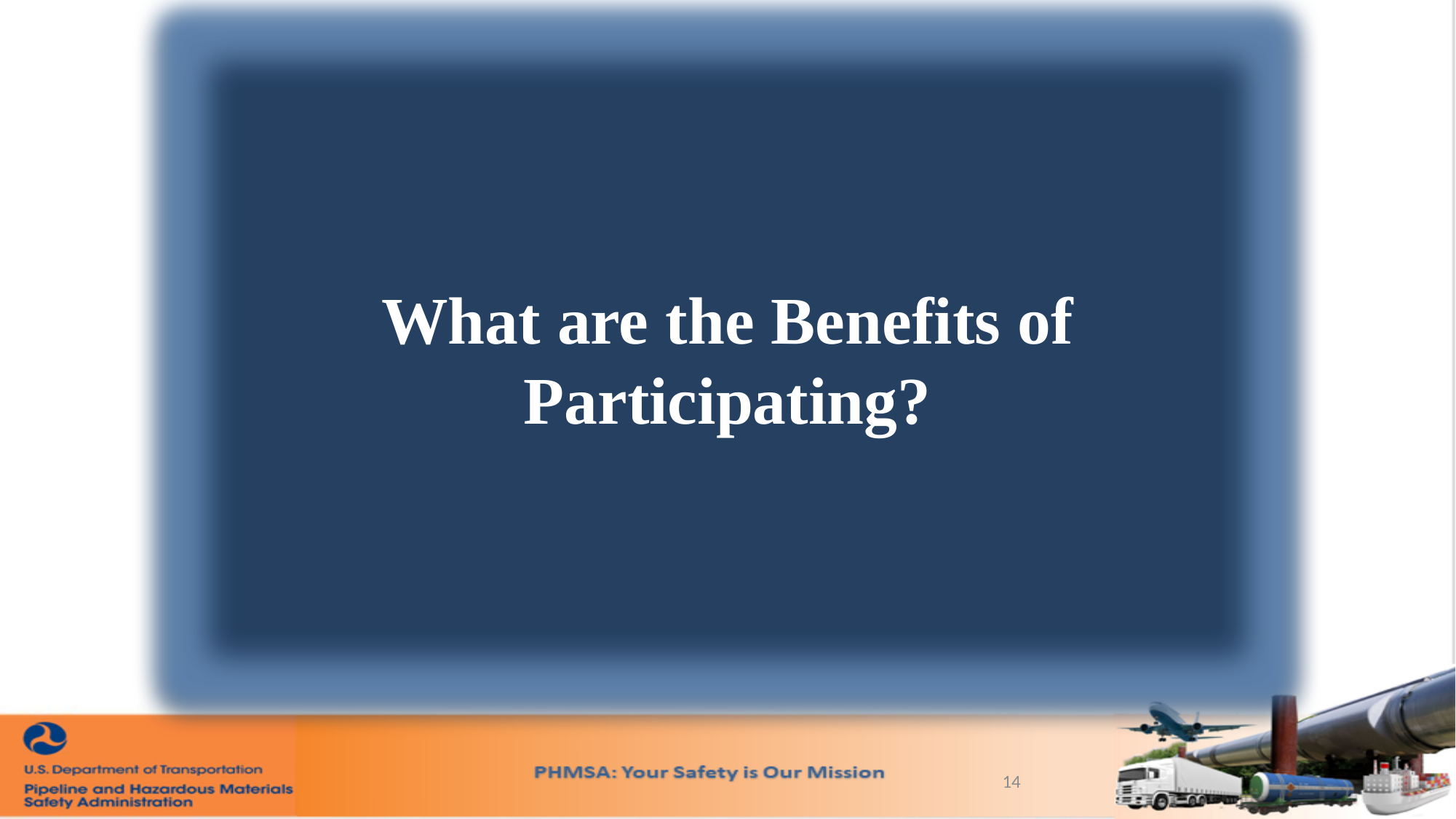

What are the Benefits of Participating?
14